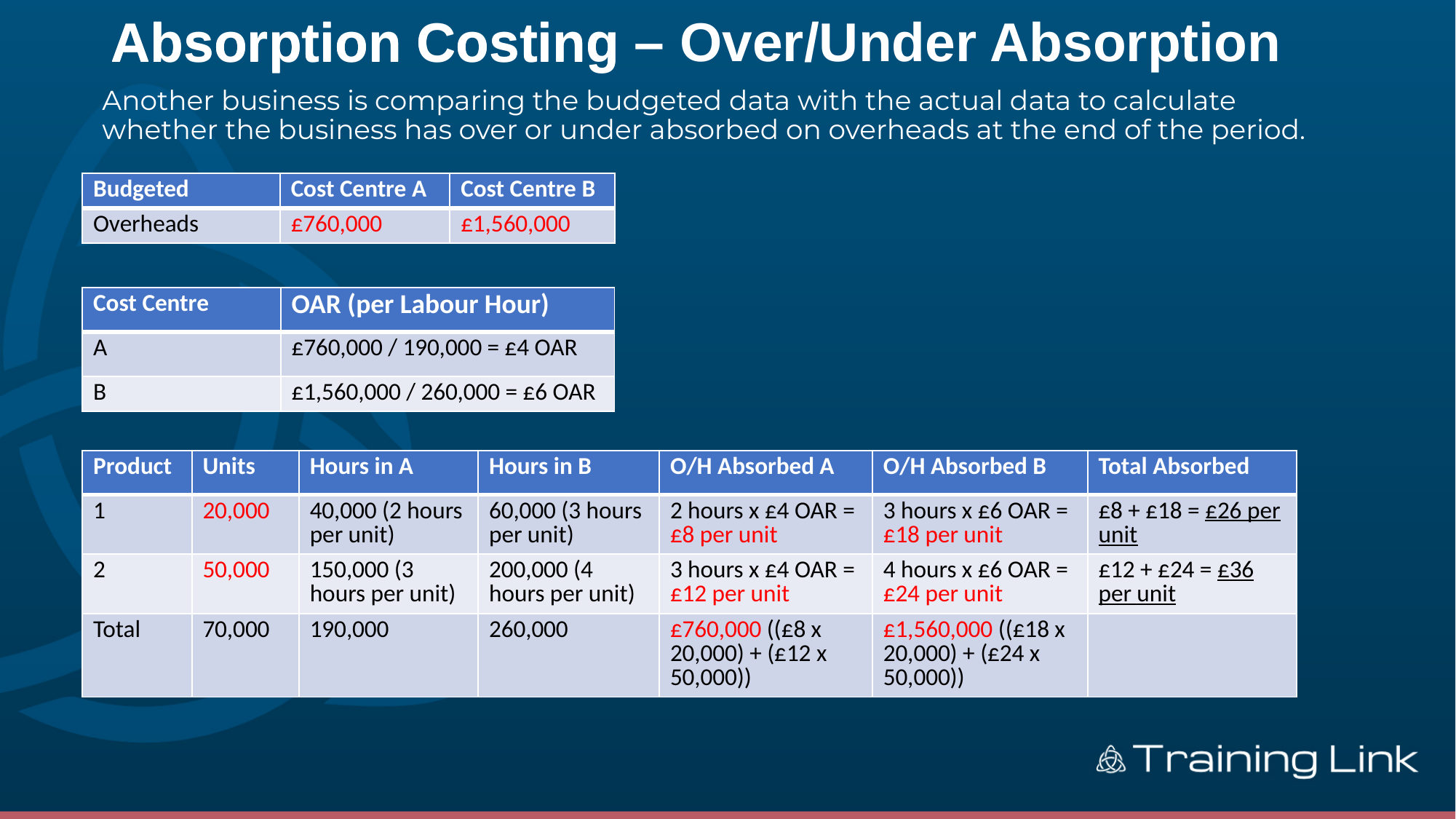

# Absorption Costing
Absorption Costing – Over/Under Absorption

Another business is comparing the budgeted data with the actual data to calculate whether the business has over or under absorbed on overheads at the end of the period.

| Budgeted | Cost Centre A | Cost Centre B |
| --- | --- | --- |
| Overheads | £760,000 | £1,560,000 |
| Cost Centre | OAR (per Labour Hour) |
| --- | --- |
| A | £760,000 / 190,000 = £4 OAR |
| B | £1,560,000 / 260,000 = £6 OAR |
| Product | Units | Hours in A | Hours in B | O/H Absorbed A | O/H Absorbed B | Total Absorbed |
| --- | --- | --- | --- | --- | --- | --- |
| 1 | 20,000 | 40,000 (2 hours per unit) | 60,000 (3 hours per unit) | 2 hours x £4 OAR = £8 per unit | 3 hours x £6 OAR = £18 per unit | £8 + £18 = £26 per unit |
| 2 | 50,000 | 150,000 (3 hours per unit) | 200,000 (4 hours per unit) | 3 hours x £4 OAR = £12 per unit | 4 hours x £6 OAR = £24 per unit | £12 + £24 = £36 per unit |
| Total | 70,000 | 190,000 | 260,000 | £760,000 ((£8 x 20,000) + (£12 x 50,000)) | £1,560,000 ((£18 x 20,000) + (£24 x 50,000)) |  |